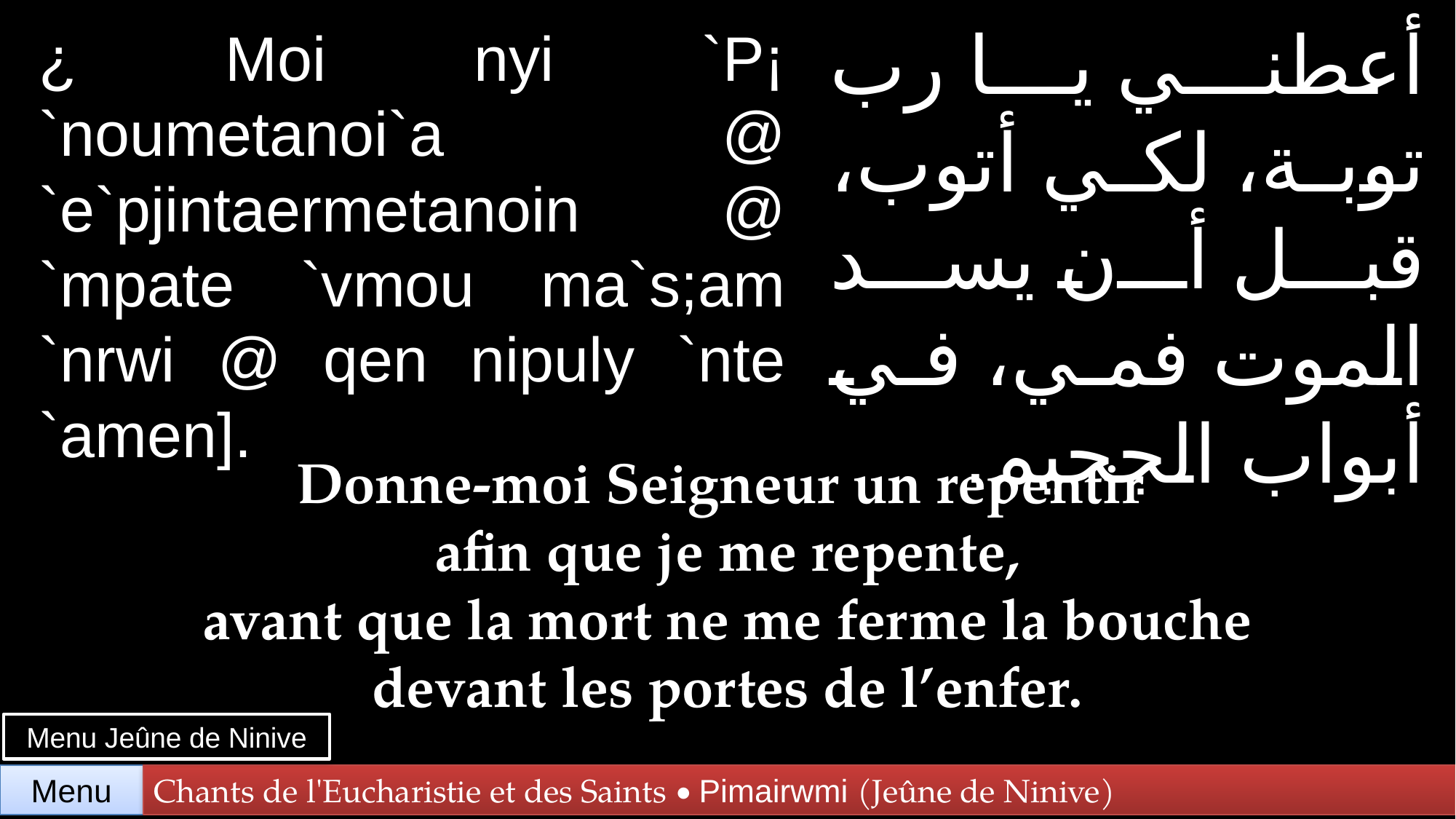

أعطني يا رب توبة، لكي أتوب، قبل أن يسد الموت فمي، في أبواب الجحيم.
¿ Moi nyi `P¡
`noumetanoi`a @ `e`pjintaermetanoin @ `mpate `vmou ma`s;am `nrwi @ qen nipuly `nte `amen].
Donne-moi Seigneur un repentir
afin que je me repente,
 avant que la mort ne me ferme la bouche
devant les portes de l’enfer.
Menu Jeûne de Ninive
Chants de l'Eucharistie et des Saints • Pimairwmi (Jeûne de Ninive)
Menu